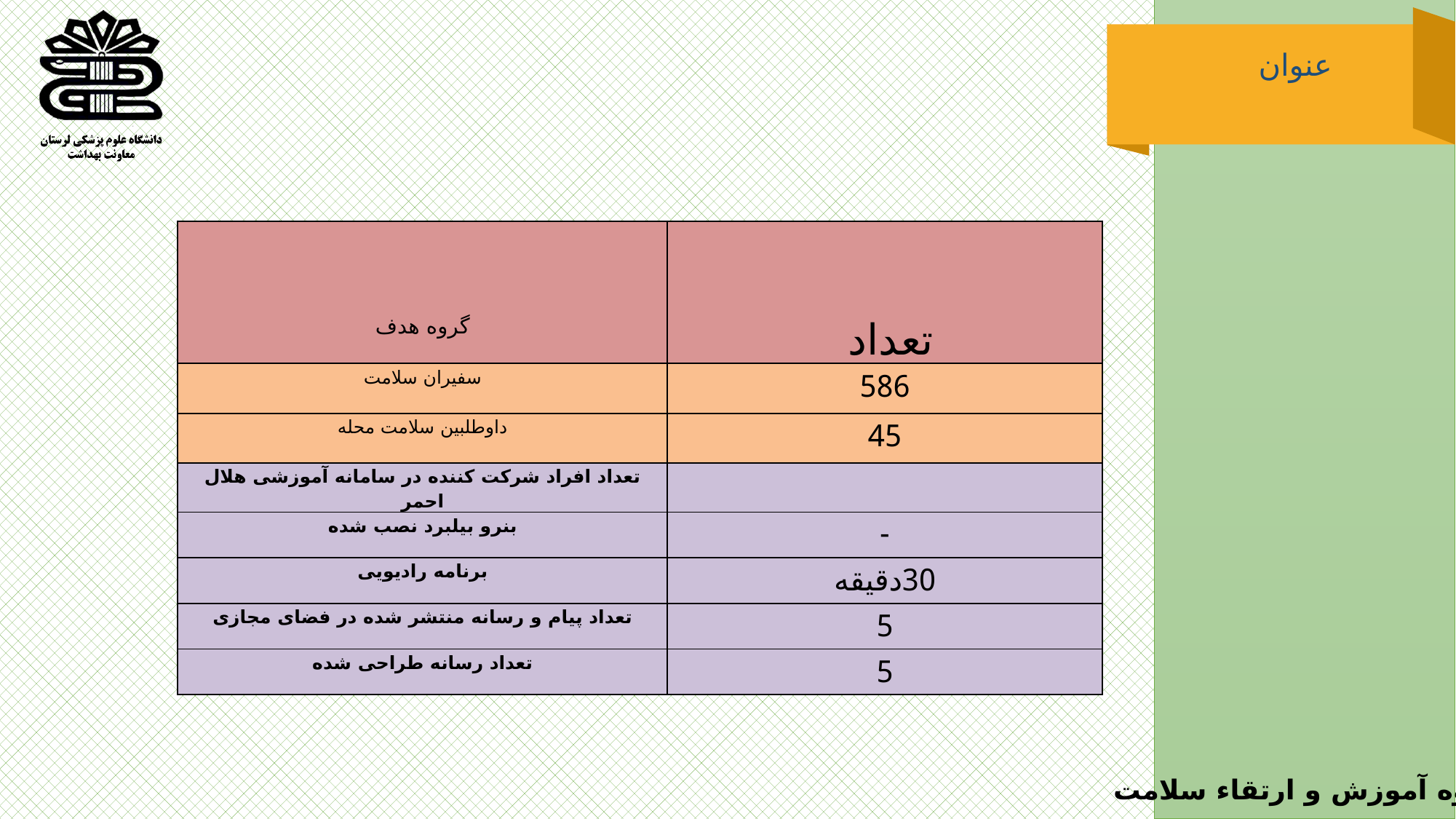

عنوان
| گروه هدف | تعداد |
| --- | --- |
| سفیران سلامت | 586 |
| داوطلبین سلامت محله | 45 |
| تعداد افراد شرکت کننده در سامانه آموزشی هلال احمر |  |
| بنرو بیلبرد نصب شده | - |
| برنامه رادیویی | 30دقیقه |
| تعداد پیام و رسانه منتشر شده در فضای مجازی | 5 |
| تعداد رسانه طراحی شده | 5 |